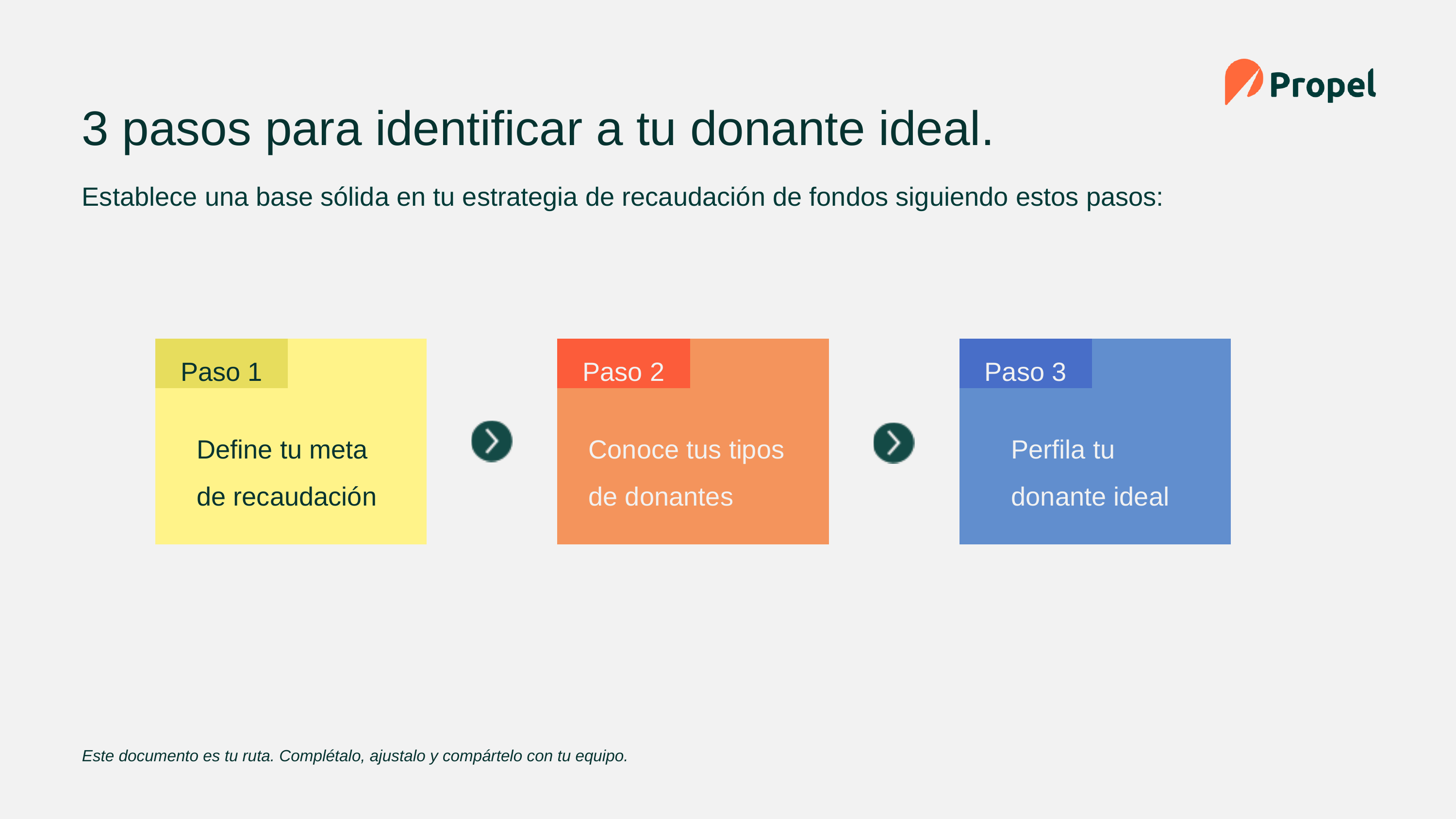

3 pasos para identificar a tu donante ideal.
Establece una base sólida en tu estrategia de recaudación de fondos siguiendo estos pasos:

Paso 1
Paso 2
Paso 3
Define tu meta de recaudación
Conoce tus tipos de donantes
Perfila tu donante ideal

Este documento es tu ruta. Complétalo, ajustalo y compártelo con tu equipo.